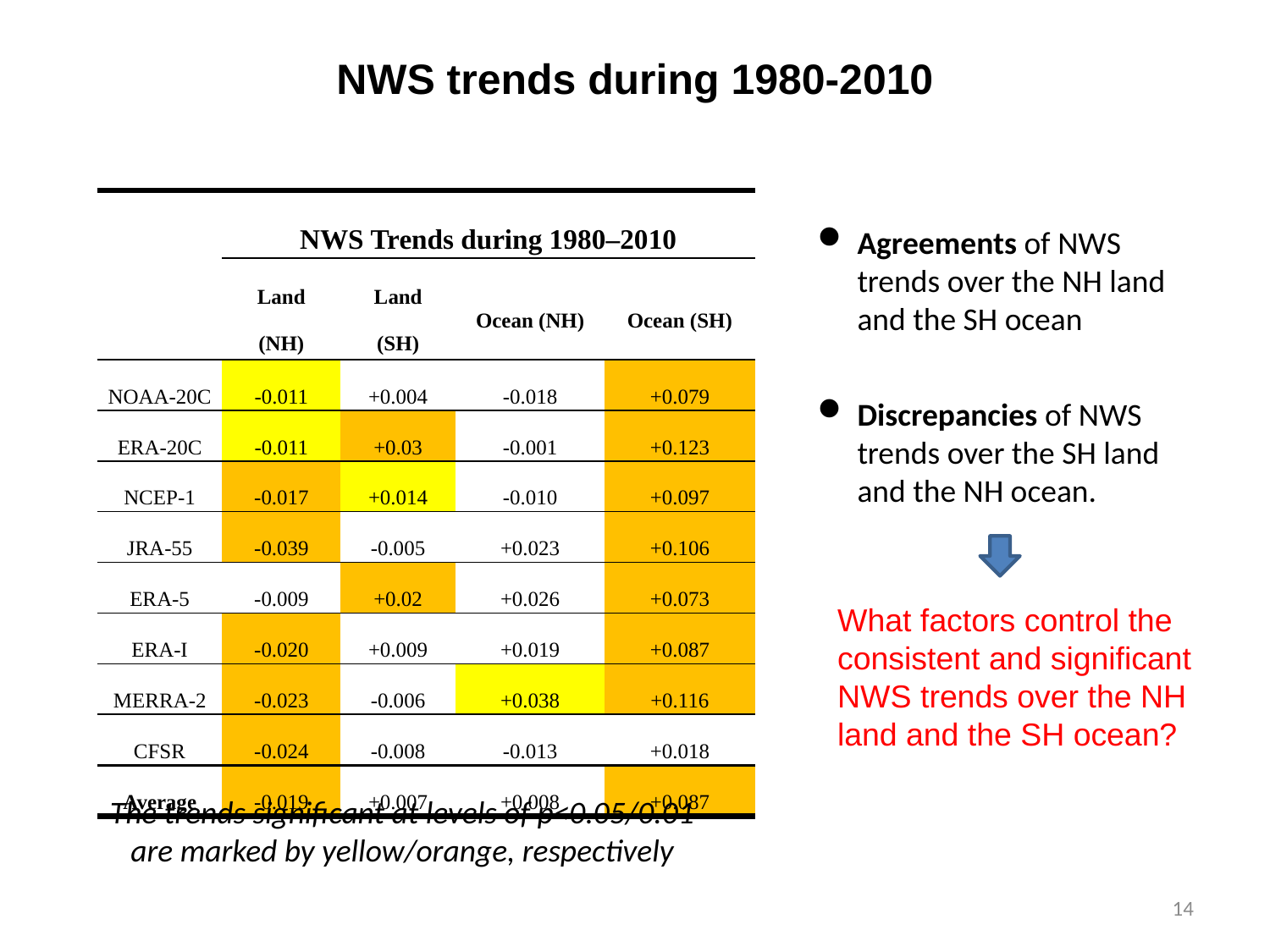

NWS trends during 1980-2010
|  | NWS Trends during 1980–2010 |  |  |  |
| --- | --- | --- | --- | --- |
|  | Land (NH) | Land (SH) | Ocean (NH) | Ocean (SH) |
| NOAA-20C | -0.011 | +0.004 | -0.018 | +0.079 |
| ERA-20C | -0.011 | +0.03 | -0.001 | +0.123 |
| NCEP-1 | -0.017 | +0.014 | -0.010 | +0.097 |
| JRA-55 | -0.039 | -0.005 | +0.023 | +0.106 |
| ERA-5 | -0.009 | +0.02 | +0.026 | +0.073 |
| ERA-I | -0.020 | +0.009 | +0.019 | +0.087 |
| MERRA-2 | -0.023 | -0.006 | +0.038 | +0.116 |
| CFSR | -0.024 | -0.008 | -0.013 | +0.018 |
| Average | -0.019 | +0.007 | +0.008 | +0.087 |
Agreements of NWS trends over the NH land and the SH ocean
Discrepancies of NWS trends over the SH land and the NH ocean.

What factors control the consistent and significant NWS trends over the NH land and the SH ocean?
The trends significant at levels of p<0.05/0.01 are marked by yellow/orange, respectively
14